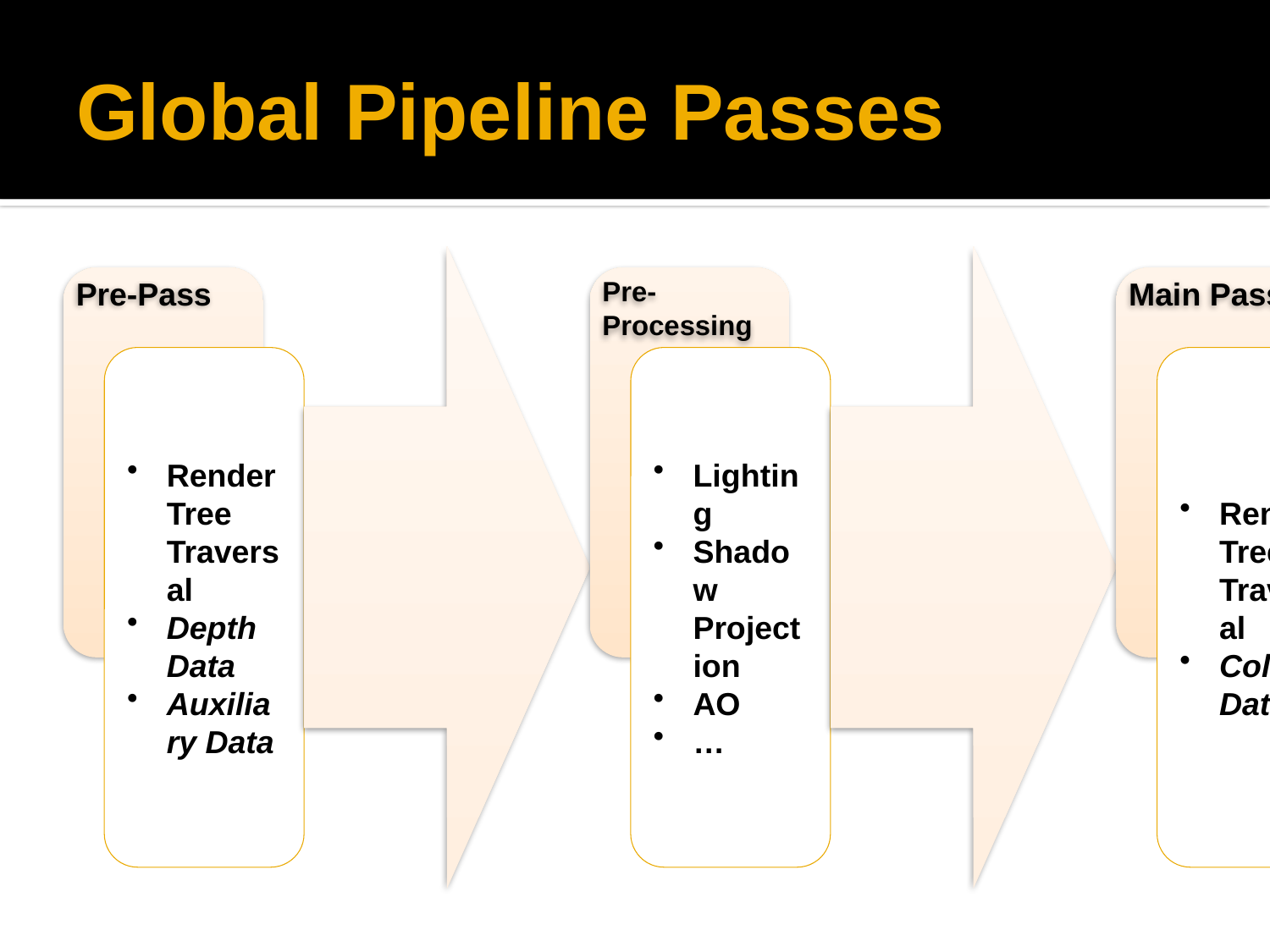

# Global Pipeline Passes
Pre-Pass
Render Tree Traversal
Auxiliary Data
Shadow Projection
AO
Main Pass
Render Tree Traversal
Pre-Processing
Lighting
…
Depth Data